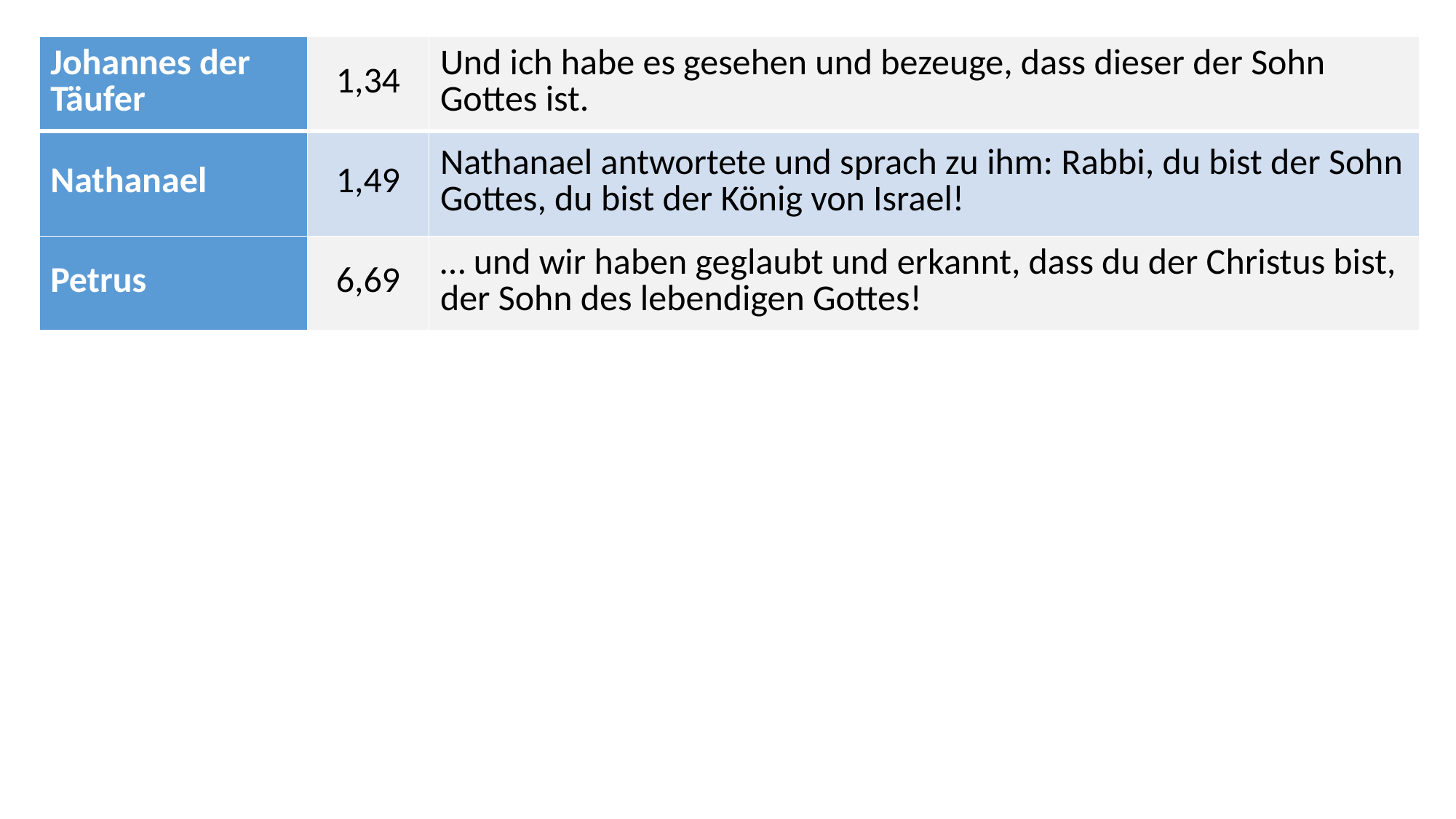

| Johannes der Täufer | 1,34 | Und ich habe es gesehen und bezeuge, dass dieser der Sohn Gottes ist. |
| --- | --- | --- |
| Nathanael | 1,49 | Nathanael antwortete und sprach zu ihm: Rabbi, du bist der Sohn Gottes, du bist der König von Israel! |
| Petrus | 6,69 | … und wir haben geglaubt und erkannt, dass du der Christus bist, der Sohn des lebendigen Gottes! |